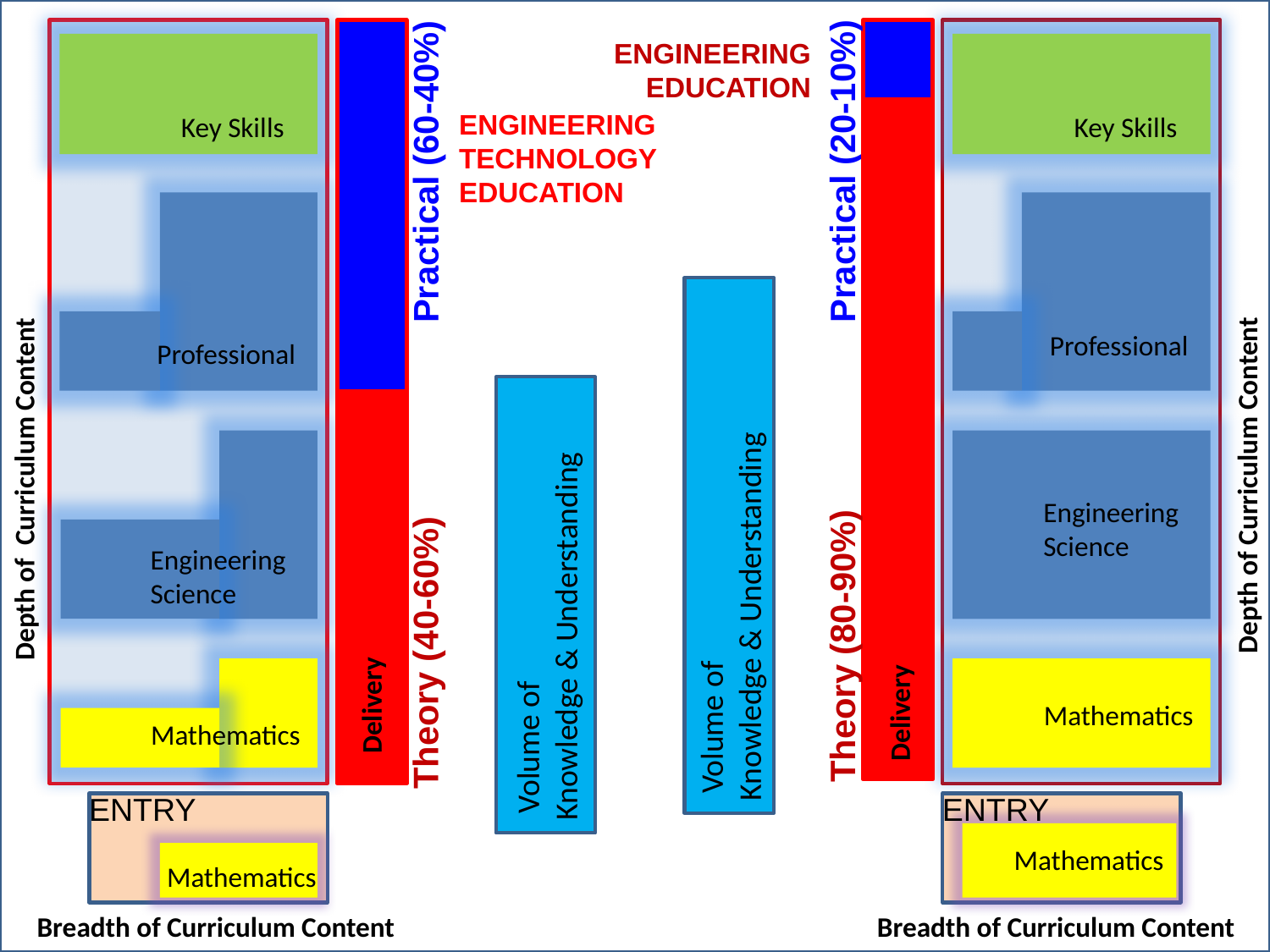

ENGINEERING
EDUCATION

ENGINEERING
TECHNOLOGY
EDUCATION
Key Skills
Key Skills
Practical (20-10%)
Practical (60-40%)

Professional
Professional

Depth of Curriculum Content
Depth of  Curriculum Content

Engineering
Science
 Volume of
Knowledge & Understanding

Engineering
Science

 Volume of
Knowledge & Understanding

Theory (80-90%)
Theory (40-60%)

Delivery
Delivery
Mathematics

Mathematics

ENTRY
ENTRY

Mathematics
Mathematics
Breadth of Curriculum Content
Breadth of Curriculum Content